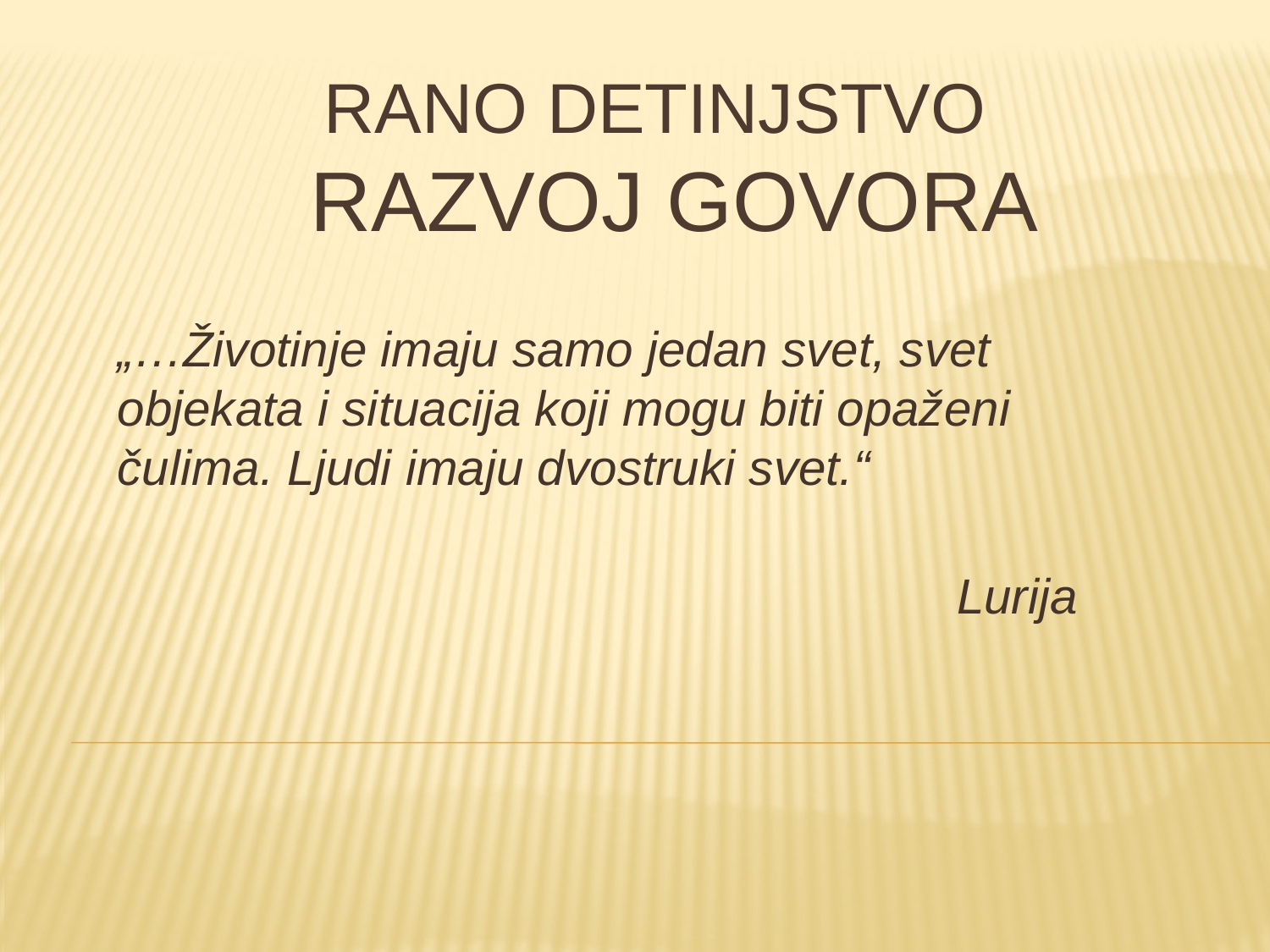

# Rano detinjstvo RAZVOJ GOVORA
„…Životinje imaju samo jedan svet, svet objekata i situacija koji mogu biti opaženi čulima. Ljudi imaju dvostruki svet.“
                                                             Lurija